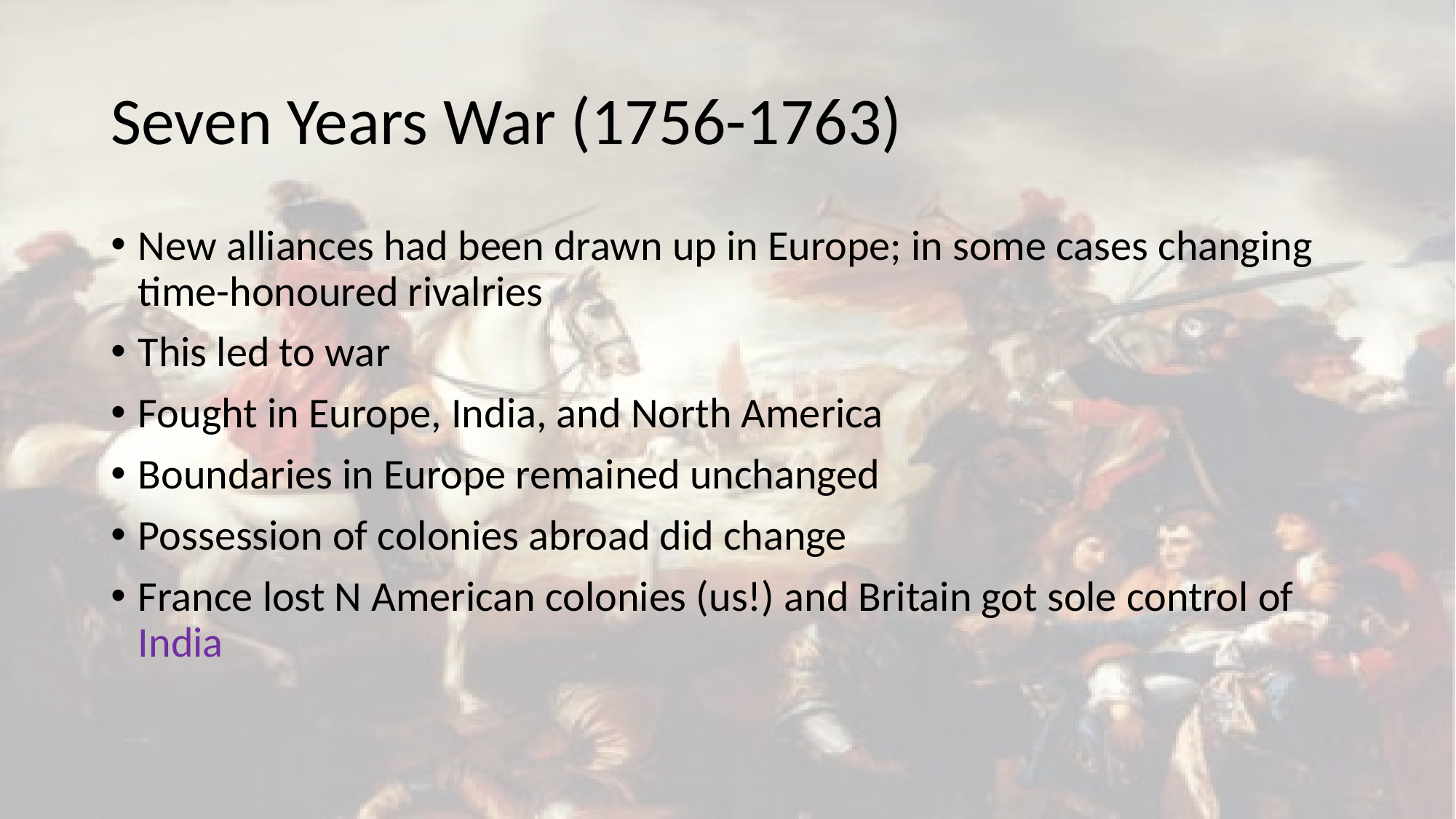

# Seven Years War (1756-1763)
New alliances had been drawn up in Europe; in some cases changing time-honoured rivalries
This led to war
Fought in Europe, India, and North America
Boundaries in Europe remained unchanged
Possession of colonies abroad did change
France lost N American colonies (us!) and Britain got sole control of India